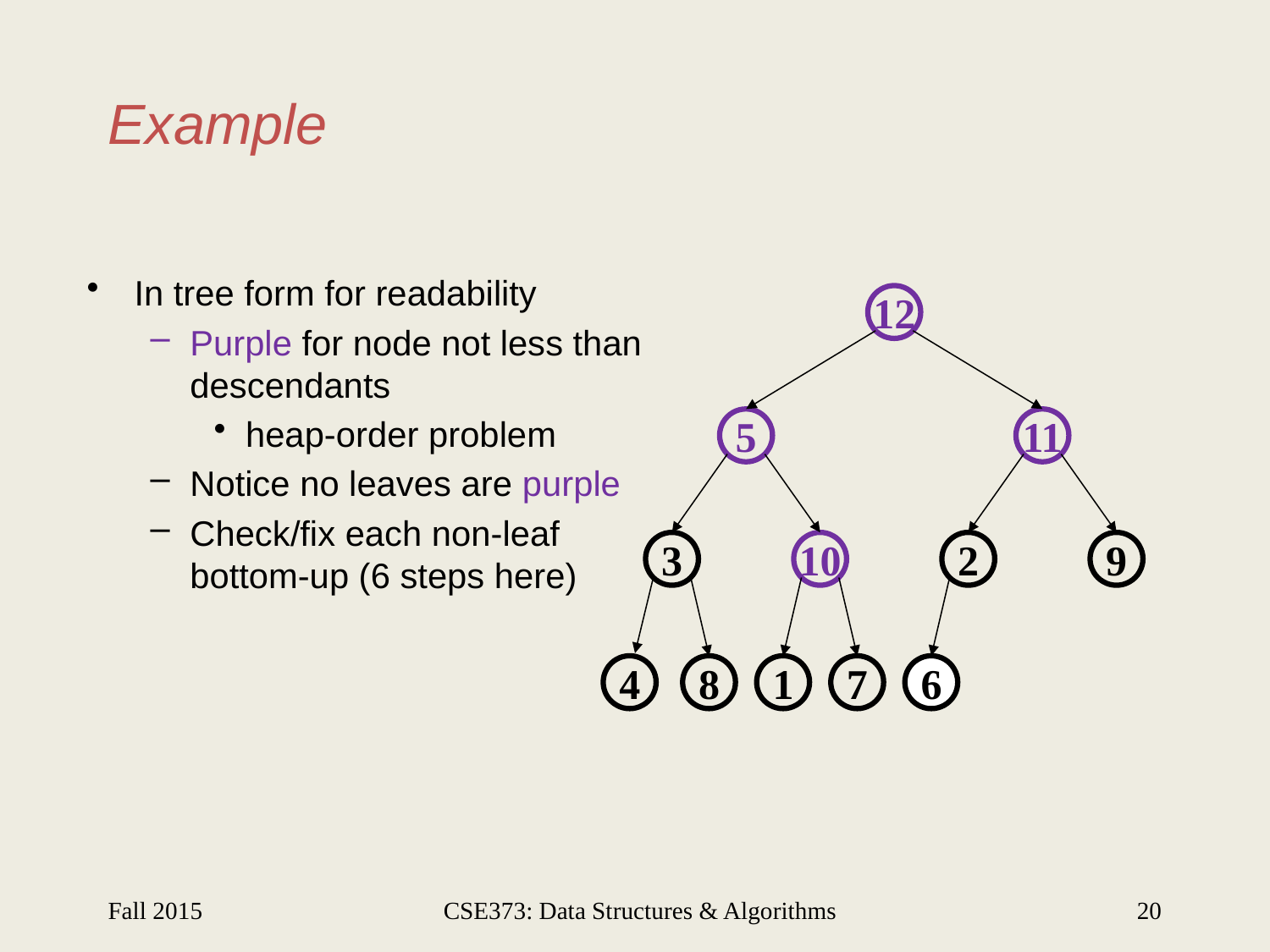

# Example
In tree form for readability
Purple for node not less than descendants
heap-order problem
Notice no leaves are purple
Check/fix each non-leaf bottom-up (6 steps here)

12
5
11
3
10
2
9
4
8
1
7
6
Fall 2015
CSE373: Data Structures & Algorithms
20